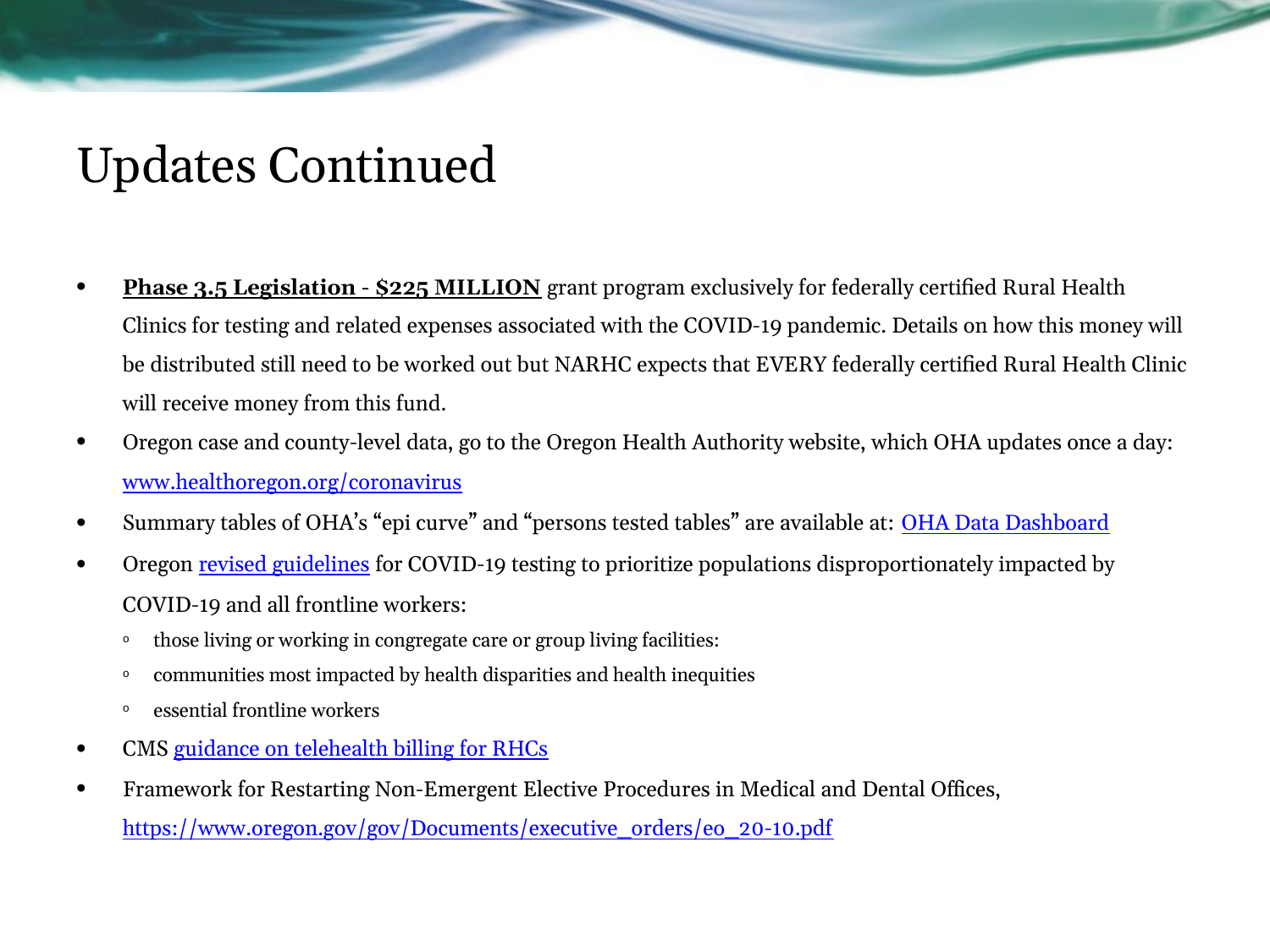

# Updates Continued
Phase 3.5 Legislation - $225 MILLION grant program exclusively for federally certified Rural Health Clinics for testing and related expenses associated with the COVID-19 pandemic. Details on how this money will be distributed still need to be worked out but NARHC expects that EVERY federally certified Rural Health Clinic will receive money from this fund.
Oregon case and county-level data, go to the Oregon Health Authority website, which OHA updates once a day: www.healthoregon.org/coronavirus
Summary tables of OHA’s “epi curve” and “persons tested tables” are available at: OHA Data Dashboard
Oregon revised guidelines for COVID-19 testing to prioritize populations disproportionately impacted by COVID-19 and all frontline workers:
those living or working in congregate care or group living facilities:
communities most impacted by health disparities and health inequities
essential frontline workers
CMS guidance on telehealth billing for RHCs
Framework for Restarting Non-Emergent Elective Procedures in Medical and Dental Offices, https://www.oregon.gov/gov/Documents/executive_orders/eo_20-10.pdf